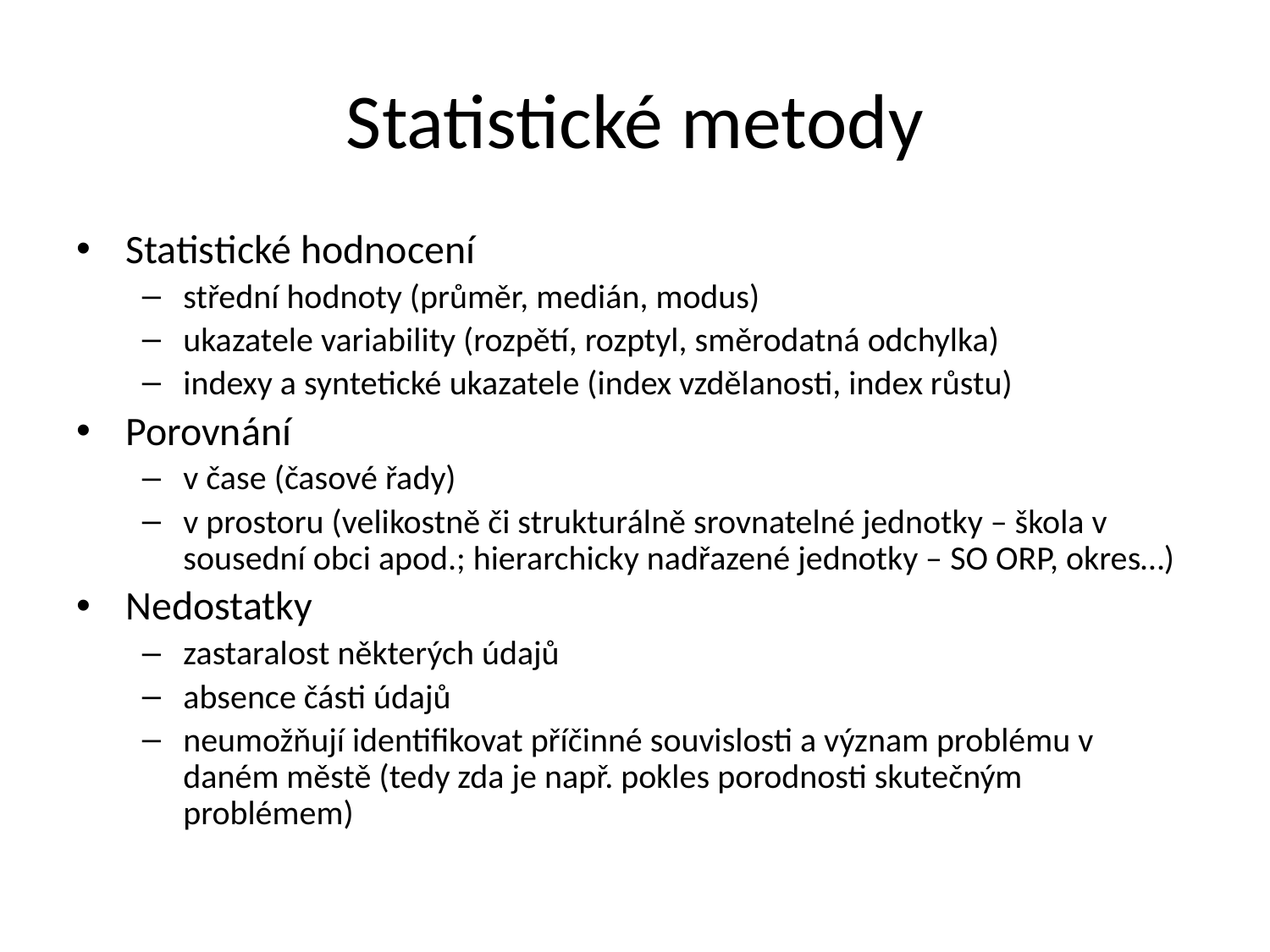

# Statistické metody
Statistické hodnocení
střední hodnoty (průměr, medián, modus)
ukazatele variability (rozpětí, rozptyl, směrodatná odchylka)
indexy a syntetické ukazatele (index vzdělanosti, index růstu)
Porovnání
v čase (časové řady)
v prostoru (velikostně či strukturálně srovnatelné jednotky – škola v sousední obci apod.; hierarchicky nadřazené jednotky – SO ORP, okres…)
Nedostatky
zastaralost některých údajů
absence části údajů
neumožňují identifikovat příčinné souvislosti a význam problému v daném městě (tedy zda je např. pokles porodnosti skutečným problémem)